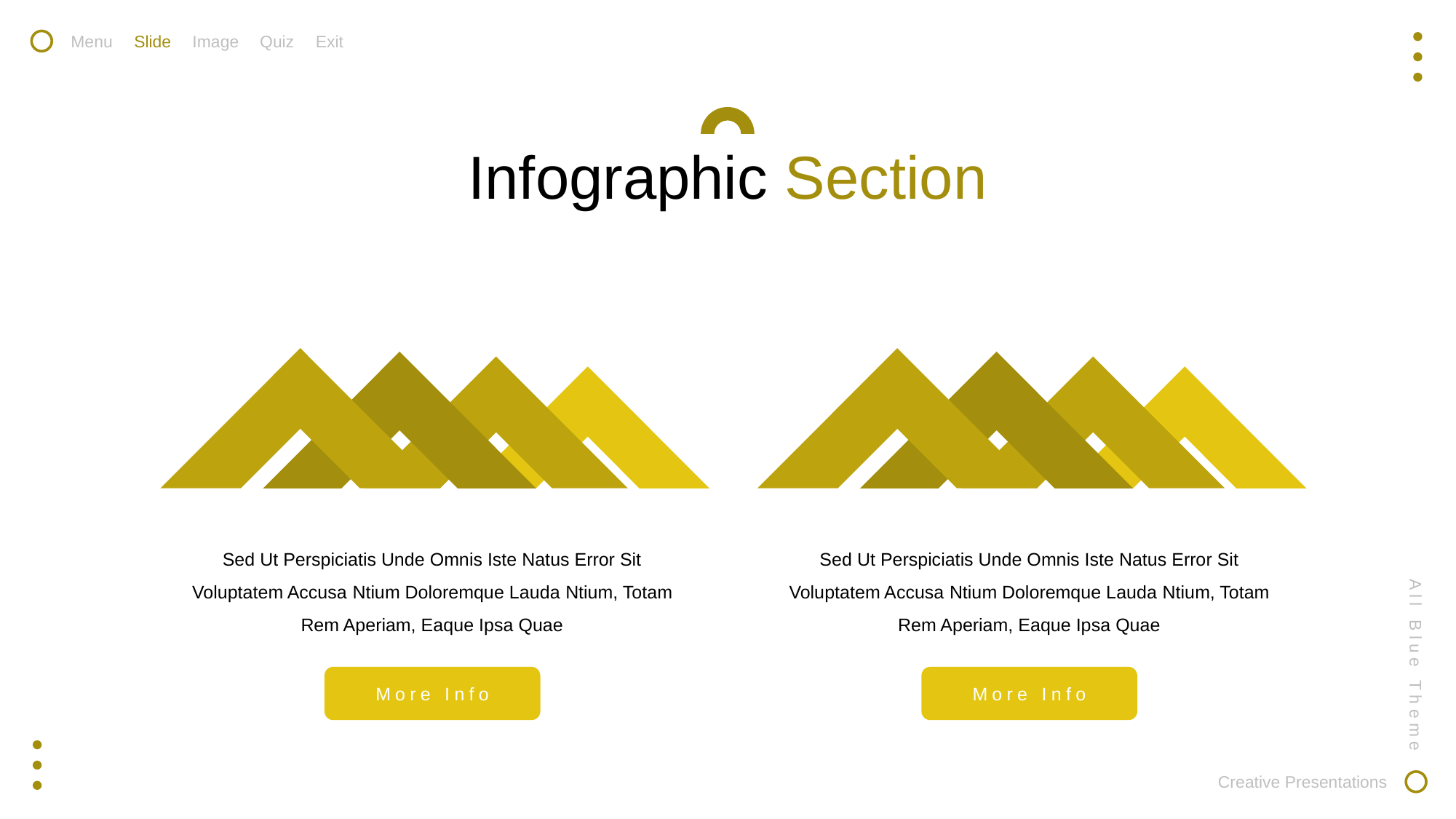

Menu
Slide
Image
Quiz
Exit

Infographic Section

Sed Ut Perspiciatis Unde Omnis Iste Natus Error Sit Voluptatem Accusa Ntium Doloremque Lauda Ntium, Totam Rem Aperiam, Eaque Ipsa Quae
Sed Ut Perspiciatis Unde Omnis Iste Natus Error Sit Voluptatem Accusa Ntium Doloremque Lauda Ntium, Totam Rem Aperiam, Eaque Ipsa Quae
All Blue Theme
Creative Presentations

More Info
More Info